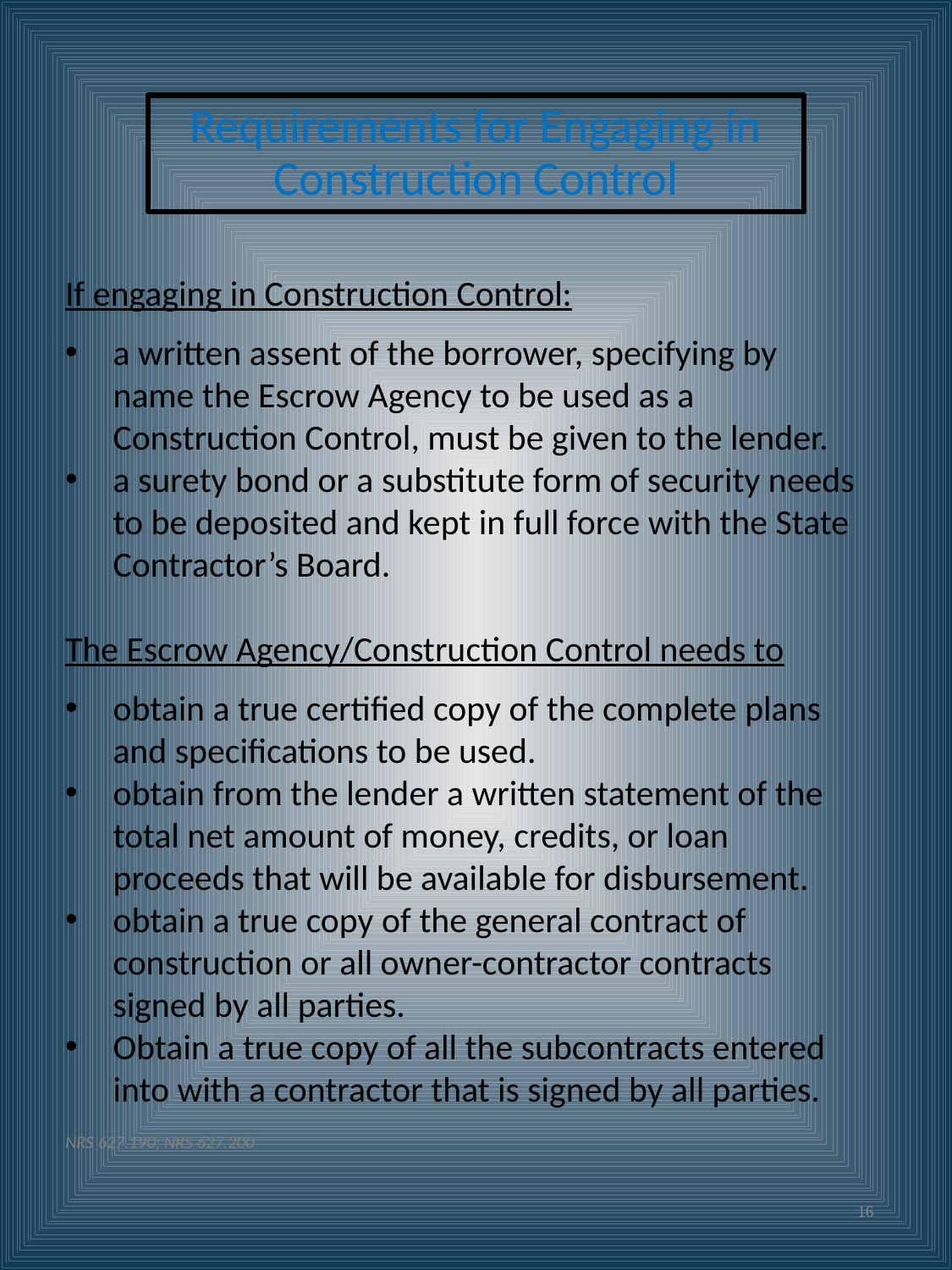

Requirements for Engaging in Construction Control
If engaging in Construction Control:

a written assent of the borrower, specifying by name the Escrow Agency to be used as a Construction Control, must be given to the lender.
a surety bond or a substitute form of security needs to be deposited and kept in full force with the State Contractor’s Board.

The Escrow Agency/Construction Control needs to

obtain a true certified copy of the complete plans and specifications to be used.
obtain from the lender a written statement of the total net amount of money, credits, or loan proceeds that will be available for disbursement.
obtain a true copy of the general contract of construction or all owner-contractor contracts signed by all parties.
Obtain a true copy of all the subcontracts entered into with a contractor that is signed by all parties.

NRS 627.190; NRS 627.200

16